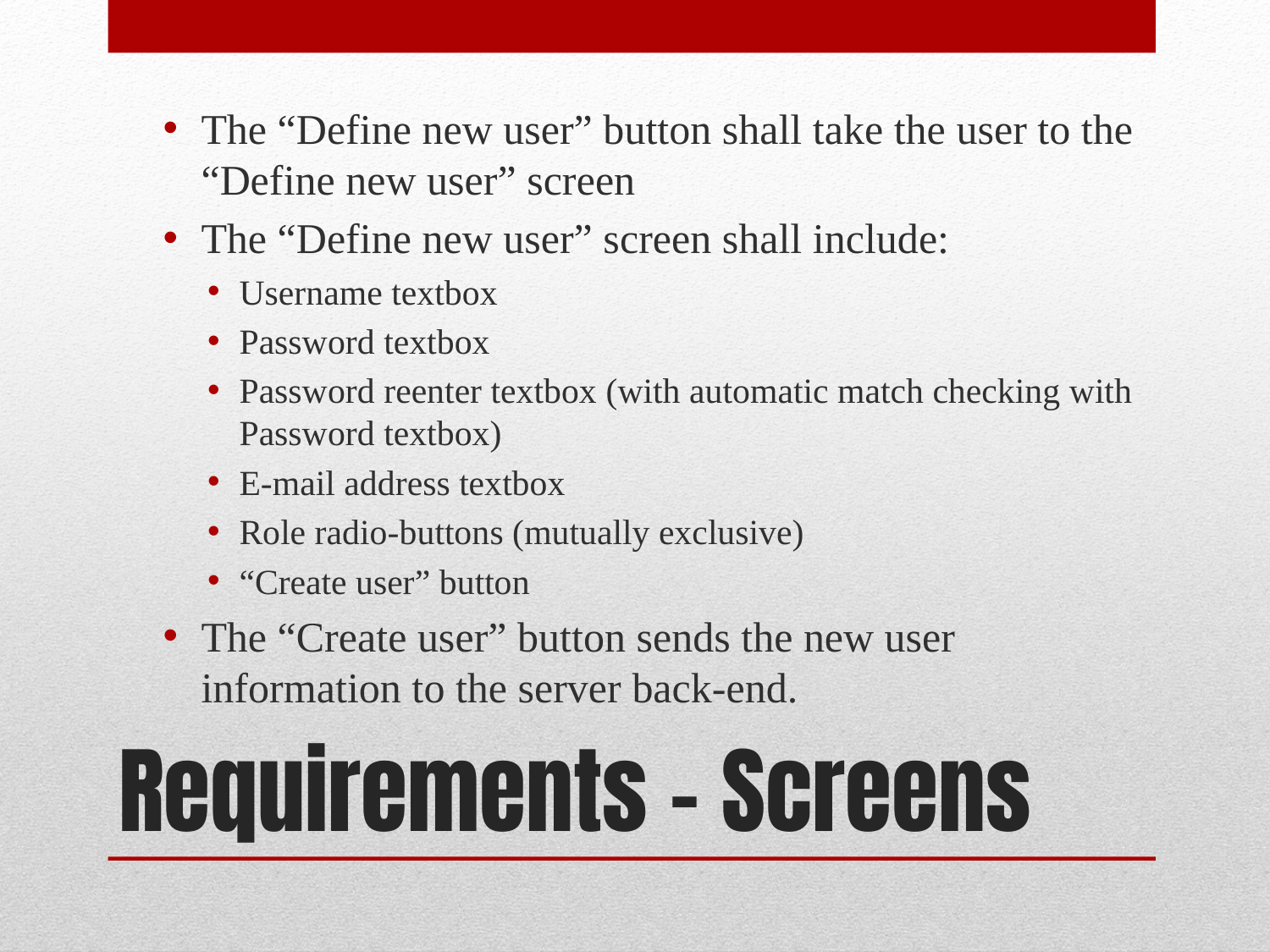

The “Define new user” button shall take the user to the “Define new user” screen
The “Define new user” screen shall include:
Username textbox
Password textbox
Password reenter textbox (with automatic match checking with Password textbox)
E-mail address textbox
Role radio-buttons (mutually exclusive)
“Create user” button
The “Create user” button sends the new user information to the server back-end.

# Requirements - Screens